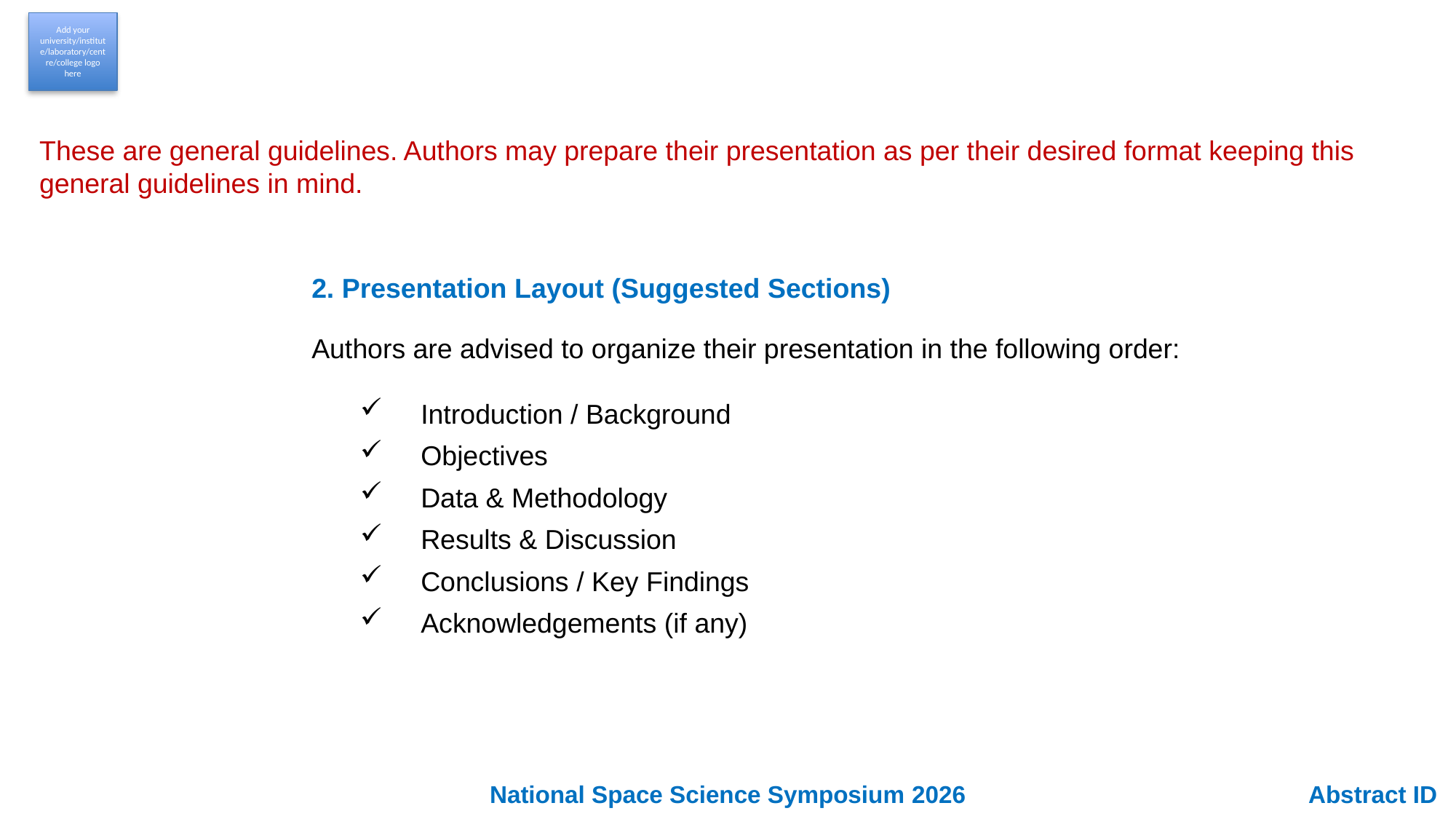

Add your university/institute/laboratory/centre/college logo here
These are general guidelines. Authors may prepare their presentation as per their desired format keeping this general guidelines in mind.
2. Presentation Layout (Suggested Sections)
Authors are advised to organize their presentation in the following order:

Introduction / Background
Objectives
Data & Methodology
Results & Discussion
Conclusions / Key Findings
Acknowledgements (if any)
National Space Science Symposium 2026
Abstract ID